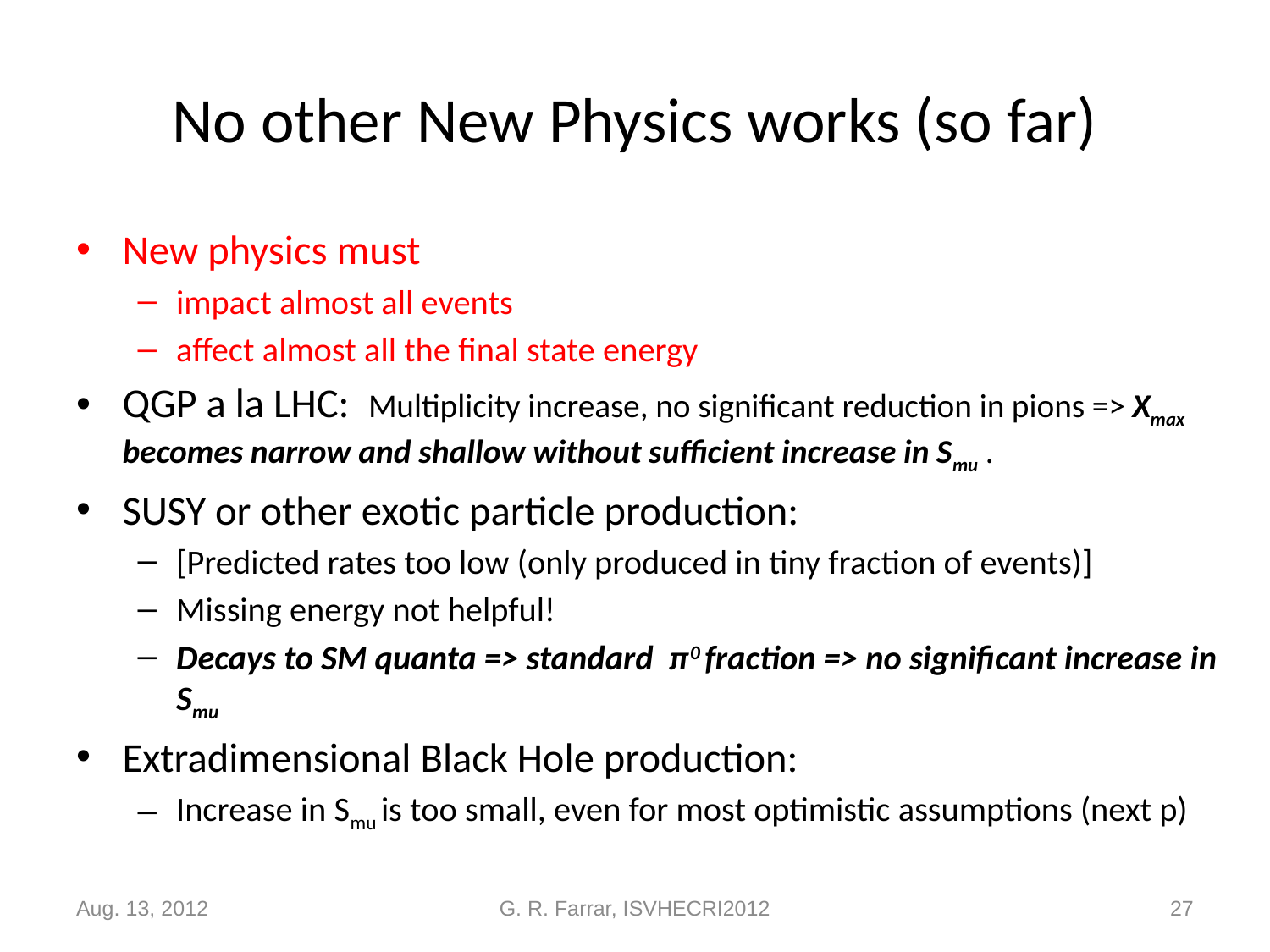

# No other New Physics works (so far)
New physics must
impact almost all events
affect almost all the final state energy
QGP a la LHC:  Multiplicity increase, no significant reduction in pions => Xmax  becomes narrow and shallow without sufficient increase in Smu .
SUSY or other exotic particle production:
[Predicted rates too low (only produced in tiny fraction of events)]
Missing energy not helpful!
Decays to SM quanta => standard  π0 fraction => no significant increase in Smu
Extradimensional Black Hole production:
Increase in Smu is too small, even for most optimistic assumptions (next p)

Aug. 13, 2012
G. R. Farrar, ISVHECRI2012
27